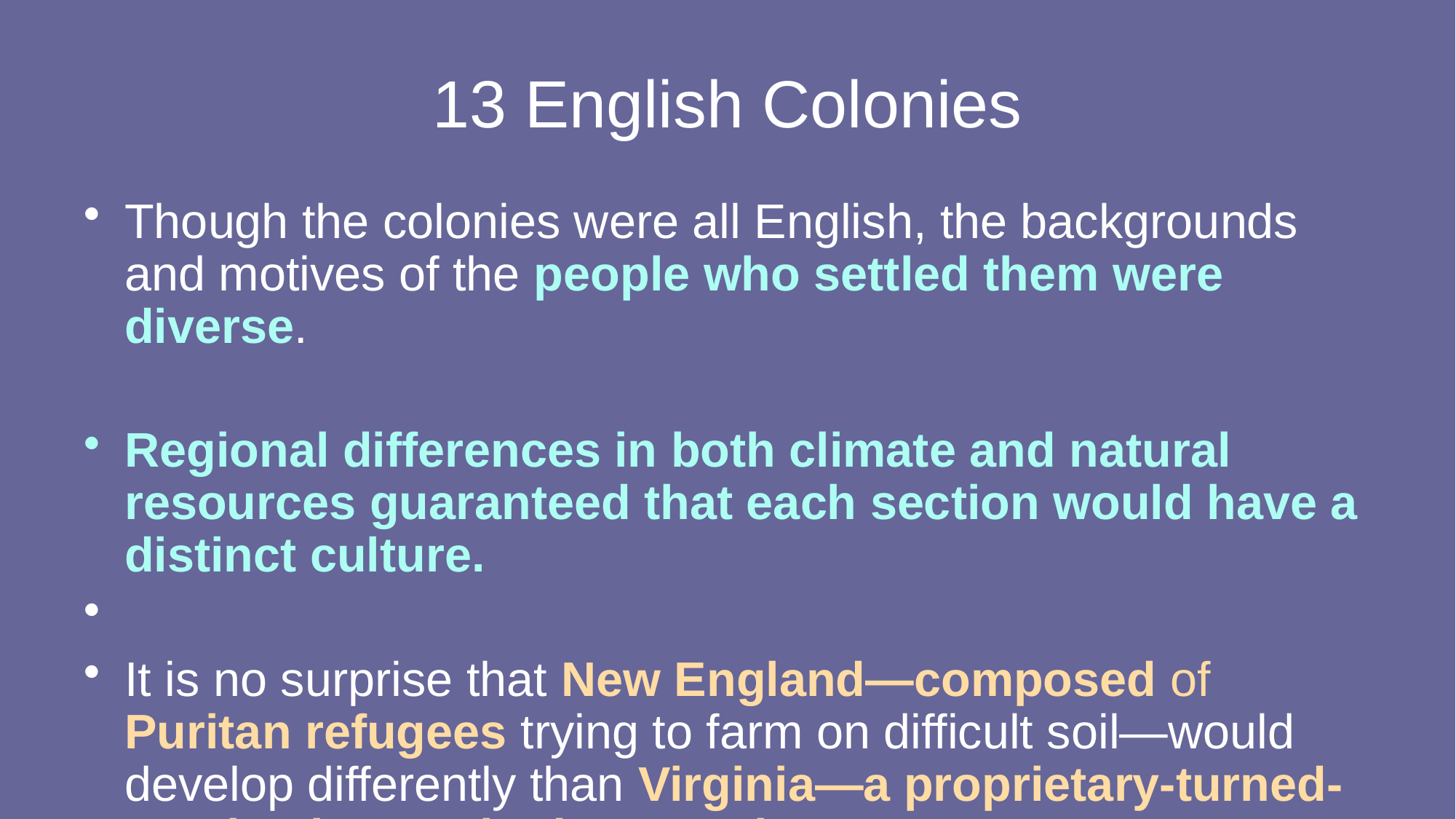

# 13 English Colonies
Though the colonies were all English, the backgrounds and motives of the people who settled them were diverse.

Regional differences in both climate and natural resources guaranteed that each section would have a distinct culture.

It is no surprise that New England—composed of Puritan refugees trying to farm on difficult soil—would develop differently than Virginia—a proprietary-turned-royal colony suited to growing crops.